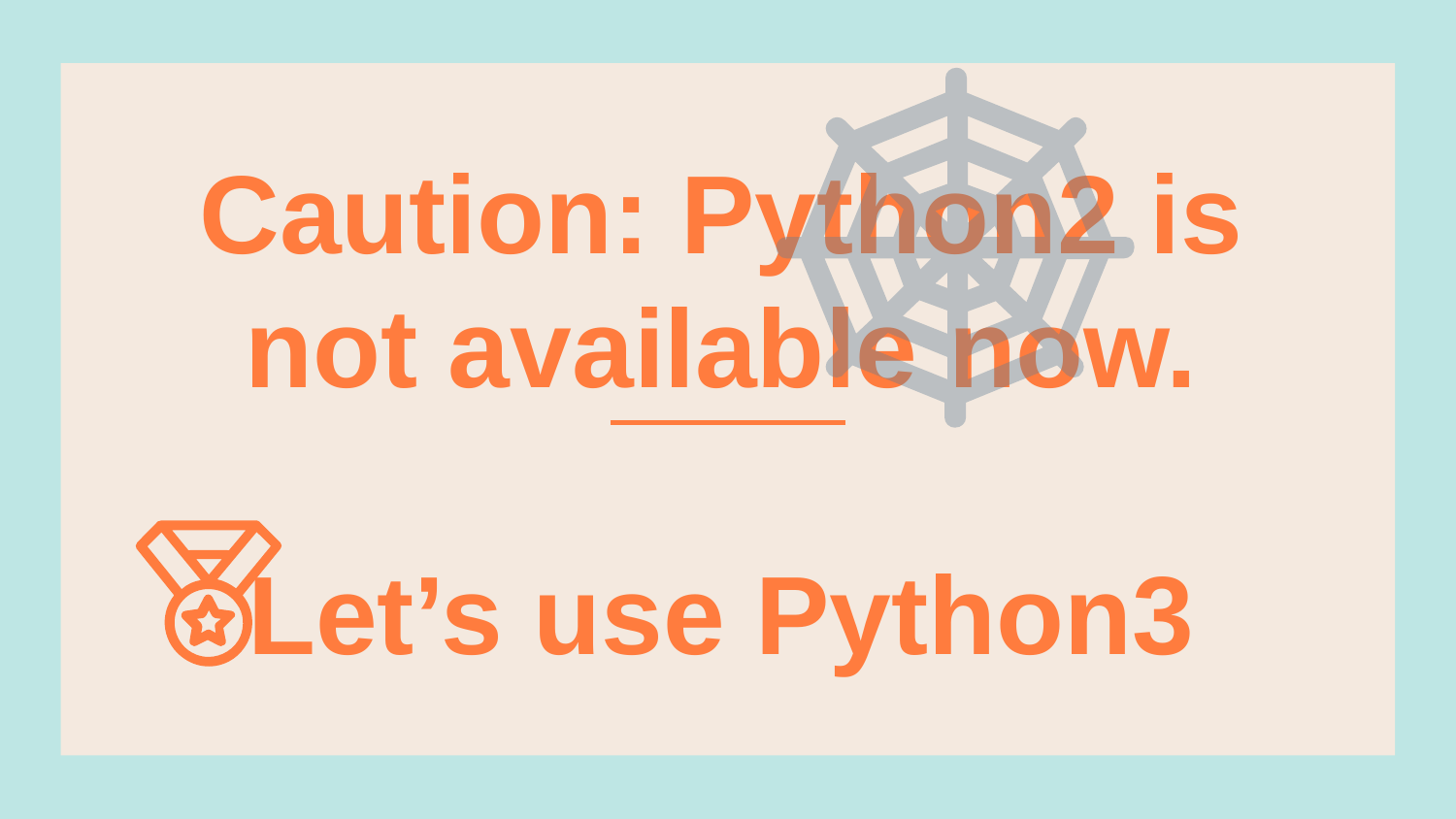

# Caution: Python2 is not available now. Let’s use Python3